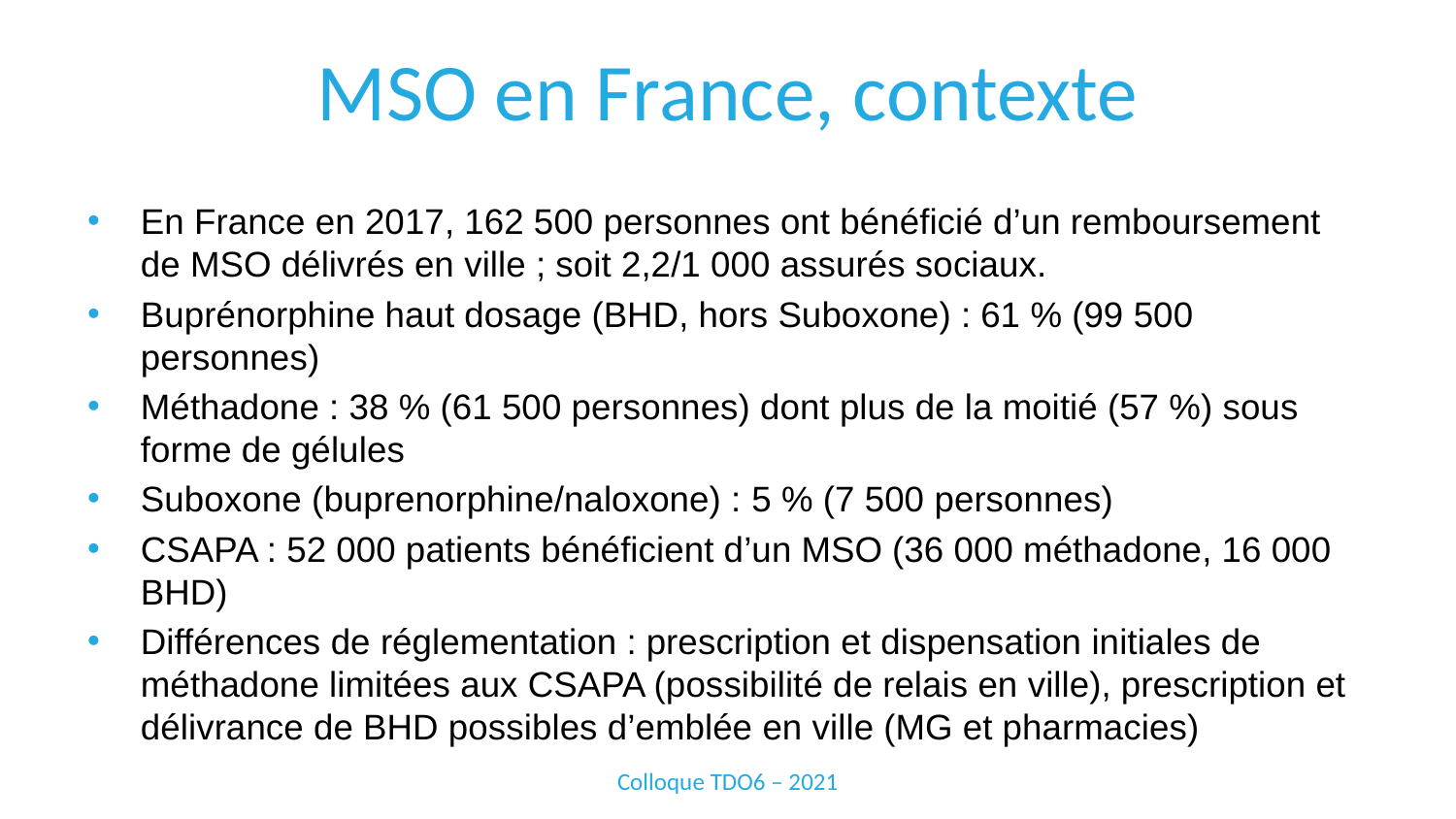

# MSO en France, contexte
En France en 2017, 162 500 personnes ont bénéficié d’un remboursement de MSO délivrés en ville ; soit 2,2/1 000 assurés sociaux.
Buprénorphine haut dosage (BHD, hors Suboxone) : 61 % (99 500 personnes)
Méthadone : 38 % (61 500 personnes) dont plus de la moitié (57 %) sous forme de gélules
Suboxone (buprenorphine/naloxone) : 5 % (7 500 personnes)
CSAPA : 52 000 patients bénéficient d’un MSO (36 000 méthadone, 16 000 BHD)
Différences de réglementation : prescription et dispensation initiales de méthadone limitées aux CSAPA (possibilité de relais en ville), prescription et délivrance de BHD possibles d’emblée en ville (MG et pharmacies)

Colloque TDO6 – 2021